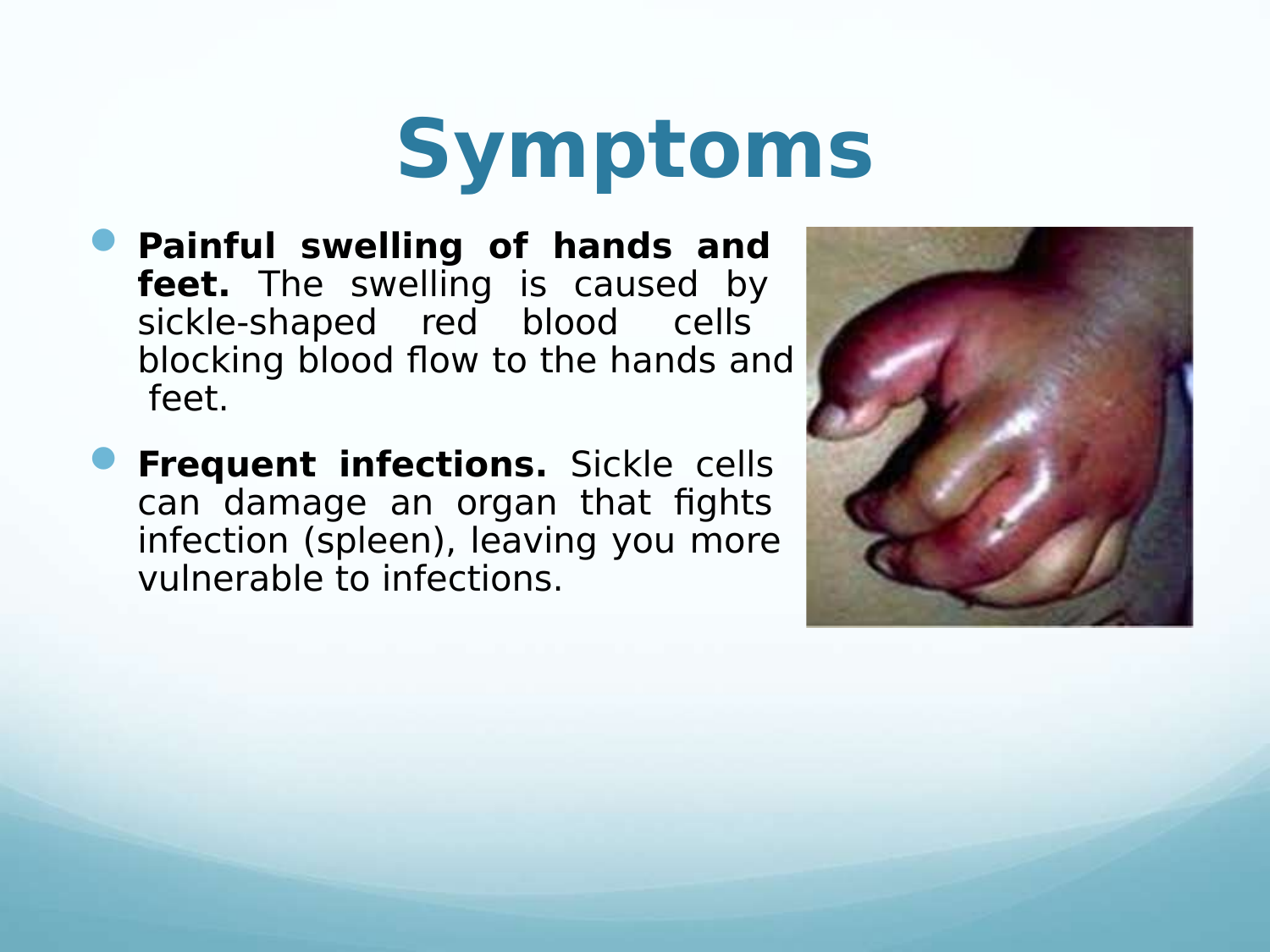

# Symptoms
Painful swelling of hands and  feet. The swelling is caused by  sickle-shaped red blood cells  blocking blood flow to the hands and  feet.
Frequent infections. Sickle cells  can damage an organ that fights  infection (spleen), leaving you more  vulnerable to infections.